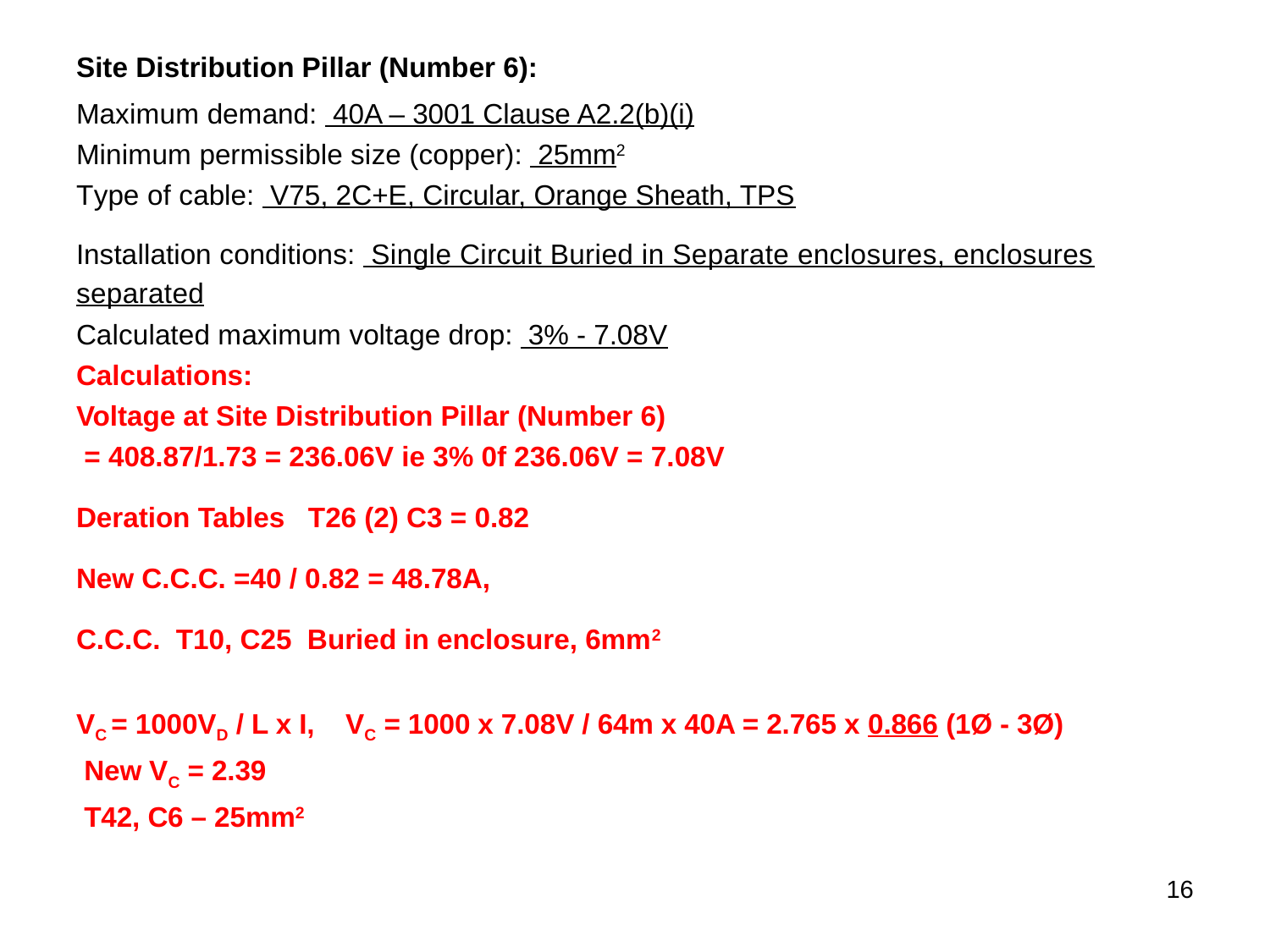

# Site Distribution Pillar (Number 6):

Maximum demand:  40A – 3001 Clause A2.2(b)(i)

Minimum permissible size (copper):  25mm2

Type of cable:  V75, 2C+E, Circular, Orange Sheath, TPS

Installation conditions:  Single Circuit Buried in Separate enclosures, enclosures separated
Calculated maximum voltage drop:  3% - 7.08V

Calculations:

Voltage at Site Distribution Pillar (Number 6)

 = 408.87/1.73 = 236.06V ie 3% 0f 236.06V = 7.08V

Deration Tables   T26 (2) C3 = 0.82

New C.C.C. =40 / 0.82 = 48.78A,

C.C.C.  T10, C25  Buried in enclosure, 6mm2

VC = 1000VD / L x I,    VC = 1000 x 7.08V / 64m x 40A = 2.765 x 0.866 (1Ø - 3Ø)
 New VC = 2.39
 T42, C6 – 25mm2
16